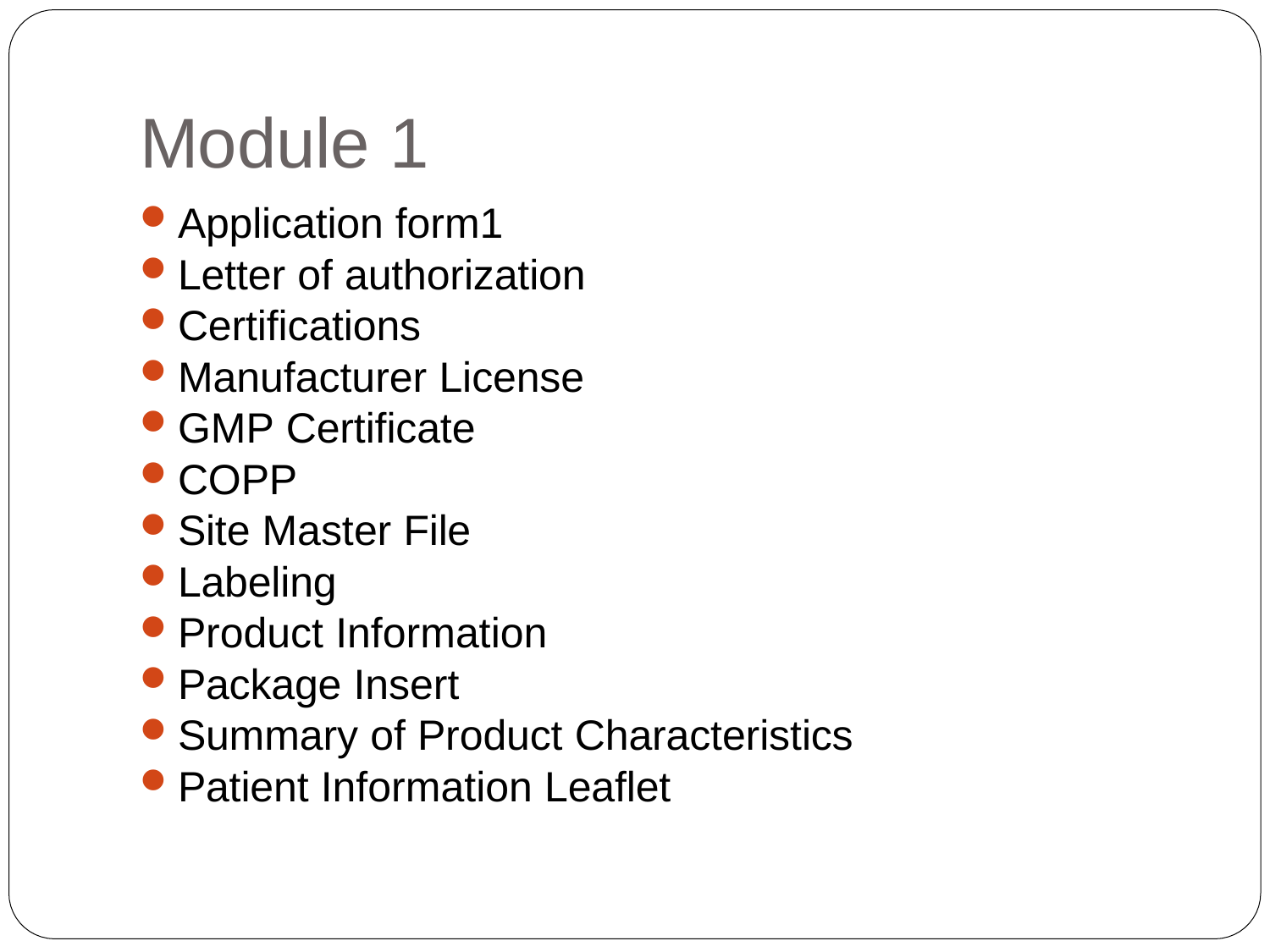

# Module 1
Application form1
Letter of authorization
Certifications
Manufacturer License
GMP Certificate
COPP
Site Master File
Labeling
Product Information
Package Insert
Summary of Product Characteristics
Patient Information Leaflet